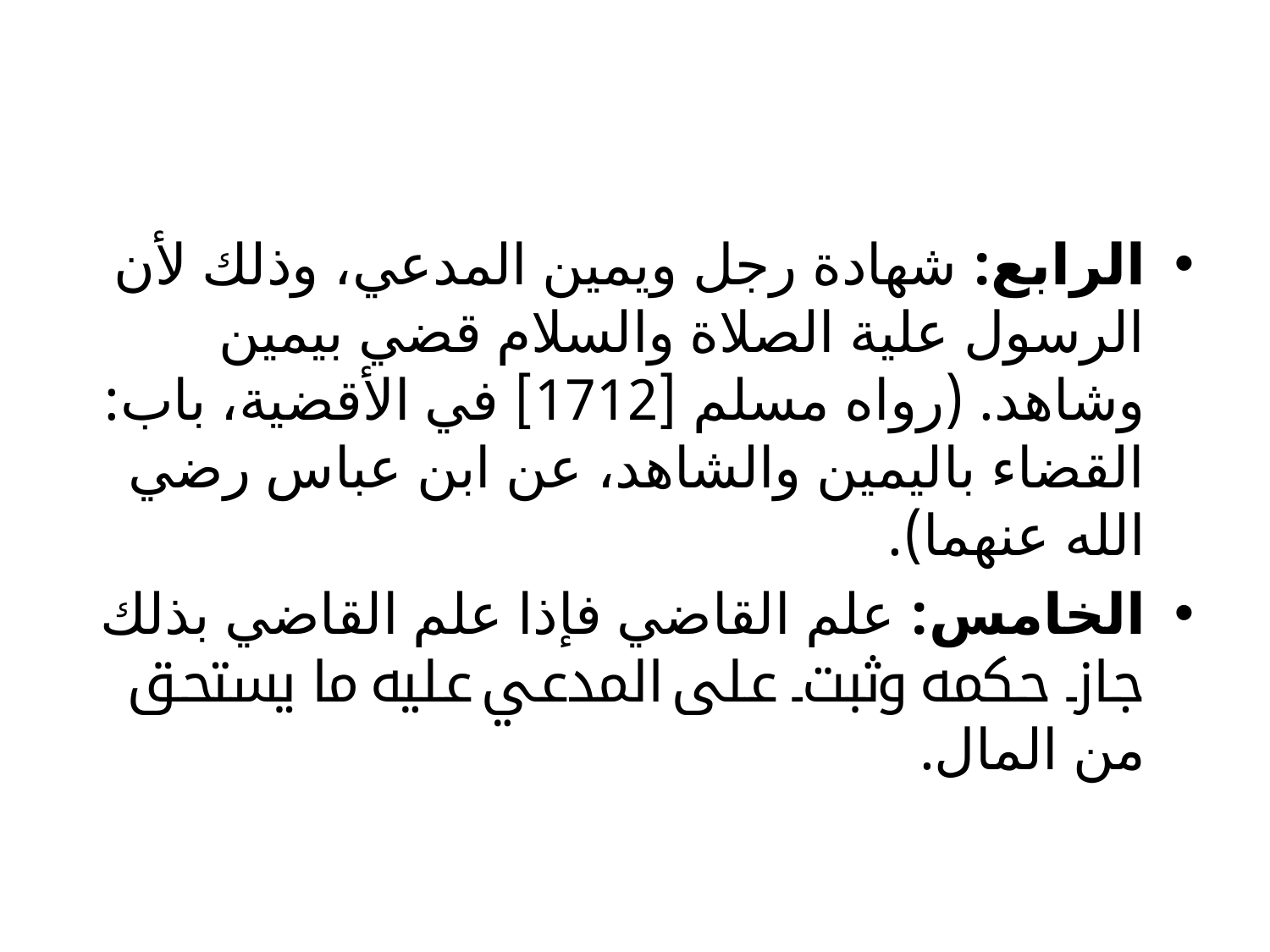

#
الرابع: شهادة رجل ويمين المدعي، وذلك لأن الرسول علية الصلاة والسلام قضي بيمين وشاهد. (رواه مسلم [1712] في الأقضية، باب: القضاء باليمين والشاهد، عن ابن عباس رضي الله عنهما).
	الخامس: علم القاضي فإذا علم القاضي بذلك جاز حكمه وثبت على المدعي عليه ما يستحق من المال.